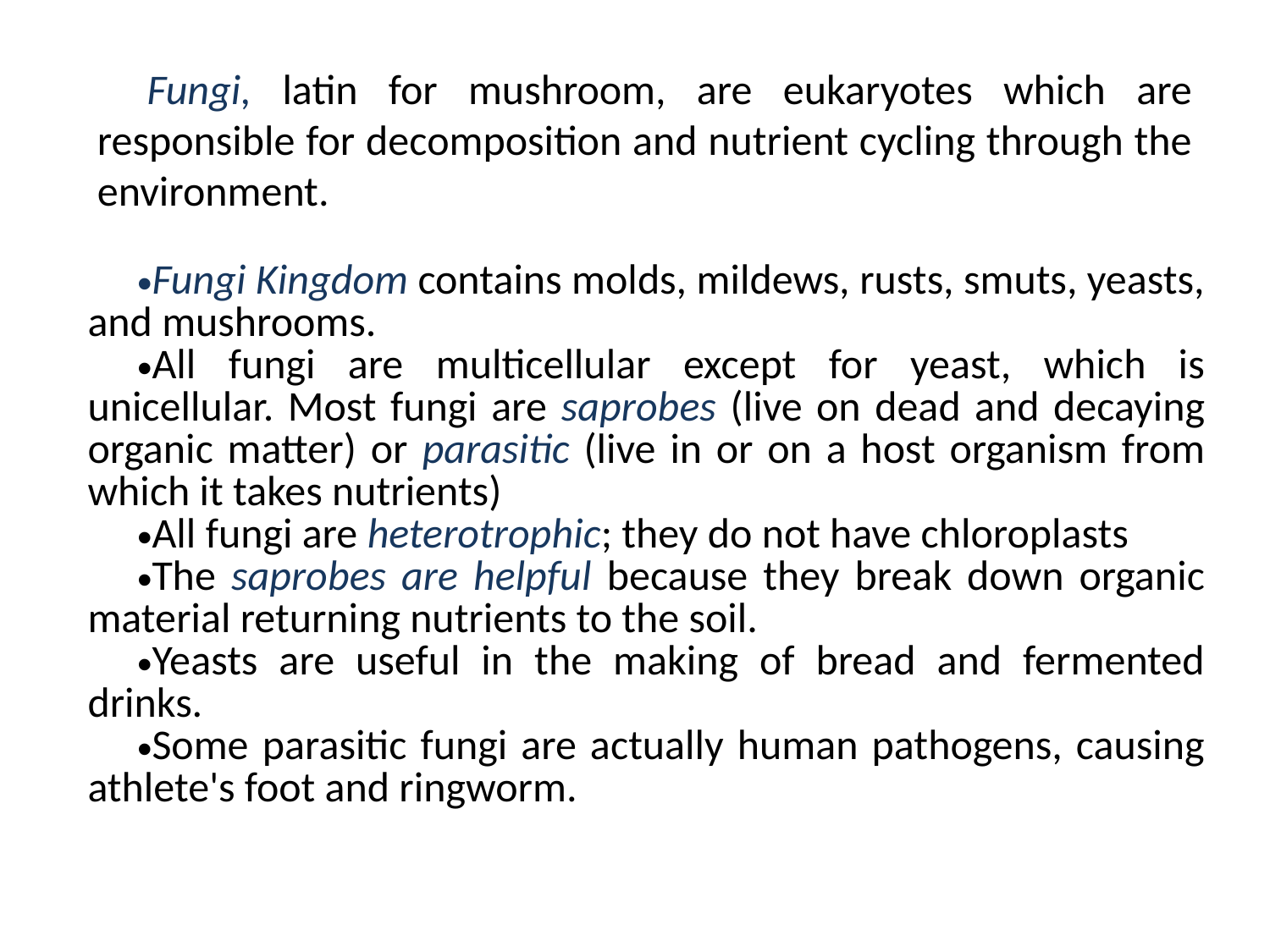

Fungi, latin for mushroom, are eukaryotes which are responsible for decomposition and nutrient cycling through the environment.
Fungi Kingdom contains molds, mildews, rusts, smuts, yeasts, and mushrooms.
All fungi are multicellular except for yeast, which is unicellular. Most fungi are saprobes (live on dead and decaying organic matter) or parasitic (live in or on a host organism from which it takes nutrients)
All fungi are heterotrophic; they do not have chloroplasts
The saprobes are helpful because they break down organic material returning nutrients to the soil.
Yeasts are useful in the making of bread and fermented drinks.
Some parasitic fungi are actually human pathogens, causing athlete's foot and ringworm.